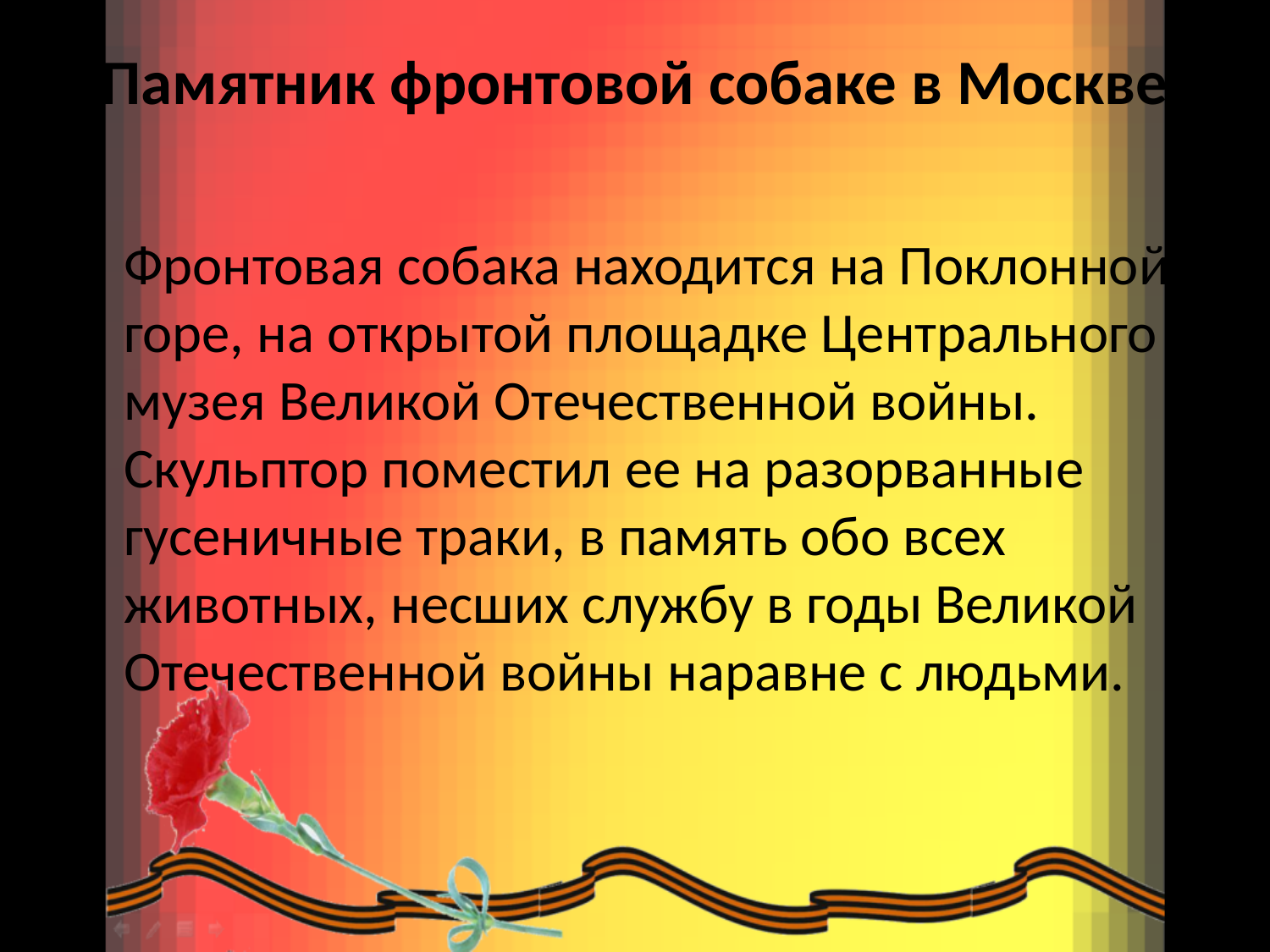

# Памятник фронтовой собаке в Москве
Фронтовая собака находится на Поклонной горе, на открытой площадке Центрального музея Великой Отечественной войны. Скульптор поместил ее на разорванные гусеничные траки, в память обо всех животных, несших службу в годы Великой Отечественной войны наравне с людьми.